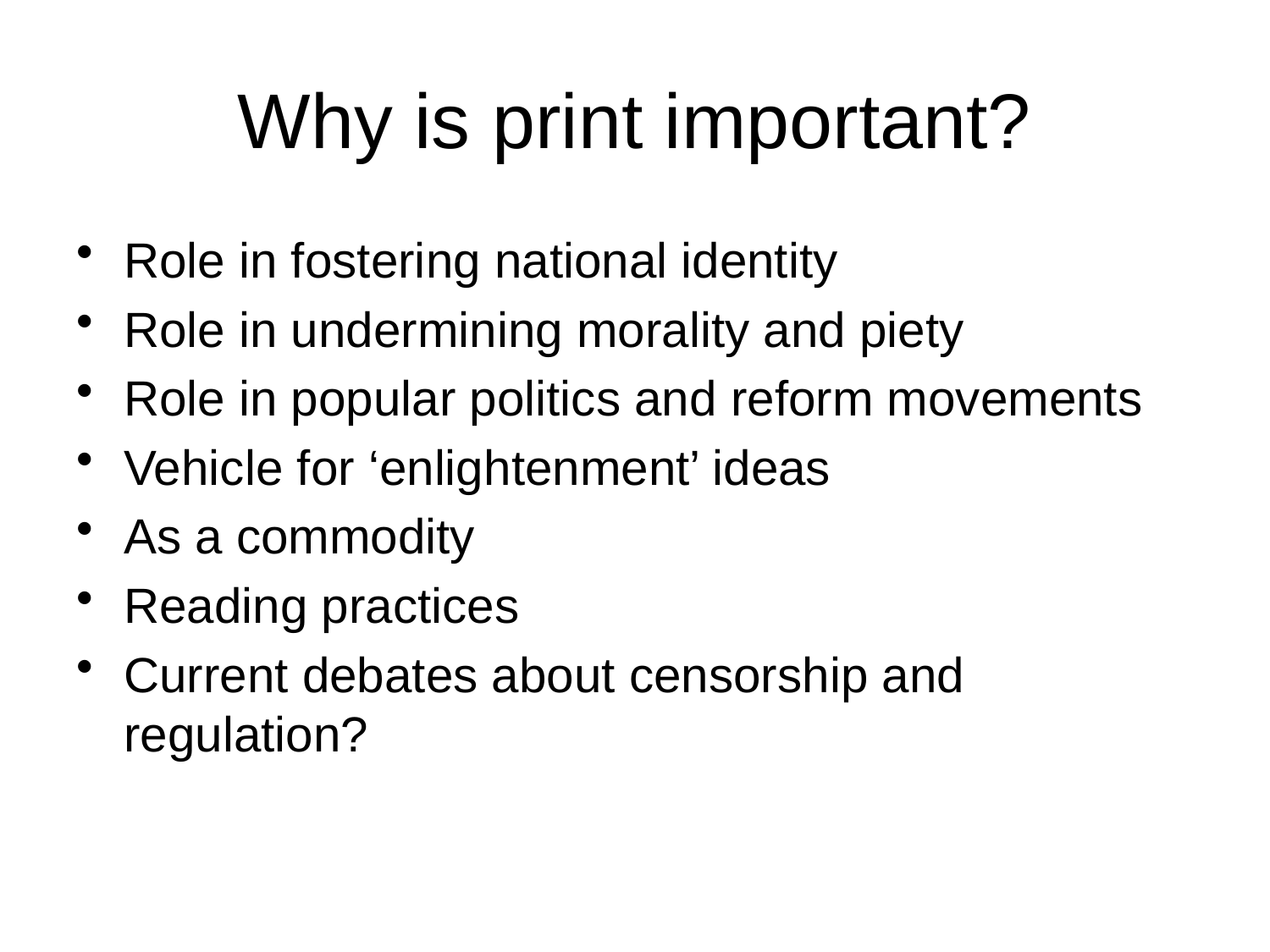

# Why is print important?
Role in fostering national identity
Role in undermining morality and piety
Role in popular politics and reform movements
Vehicle for ‘enlightenment’ ideas
As a commodity
Reading practices
Current debates about censorship and regulation?